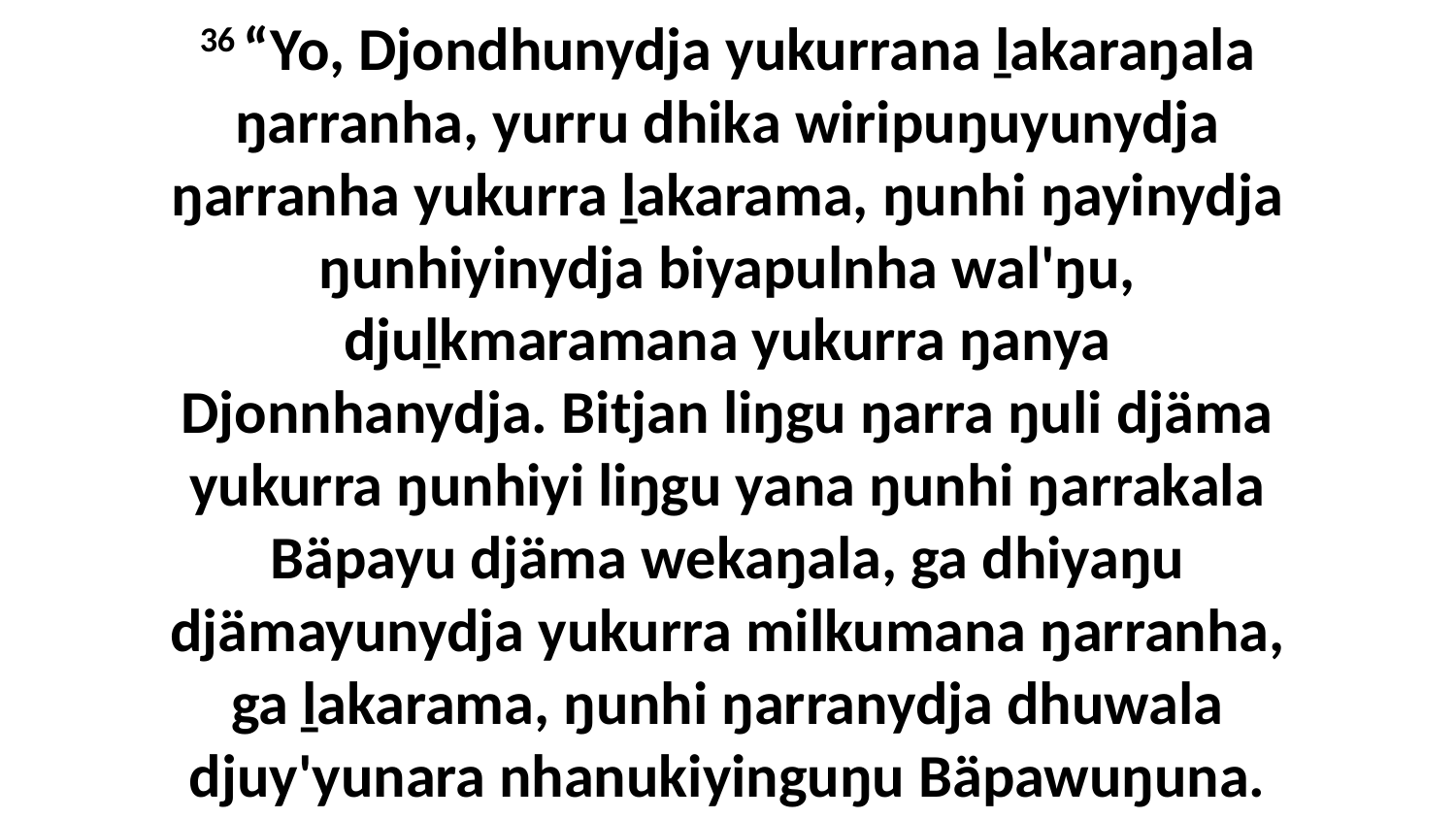

36 “Yo, Djondhunydja yukurrana ḻakaraŋala ŋarranha, yurru dhika wiripuŋuyunydja ŋarranha yukurra ḻakarama, ŋunhi ŋayinydja ŋunhiyinydja biyapulnha wal'ŋu, djuḻkmaramana yukurra ŋanya Djonnhanydja. Bitjan liŋgu ŋarra ŋuli djäma yukurra ŋunhiyi liŋgu yana ŋunhi ŋarrakala Bäpayu djäma wekaŋala, ga dhiyaŋu djämayunydja yukurra milkumana ŋarranha, ga ḻakarama, ŋunhi ŋarranydja dhuwala djuy'yunara nhanukiyinguŋu Bäpawuŋuna.